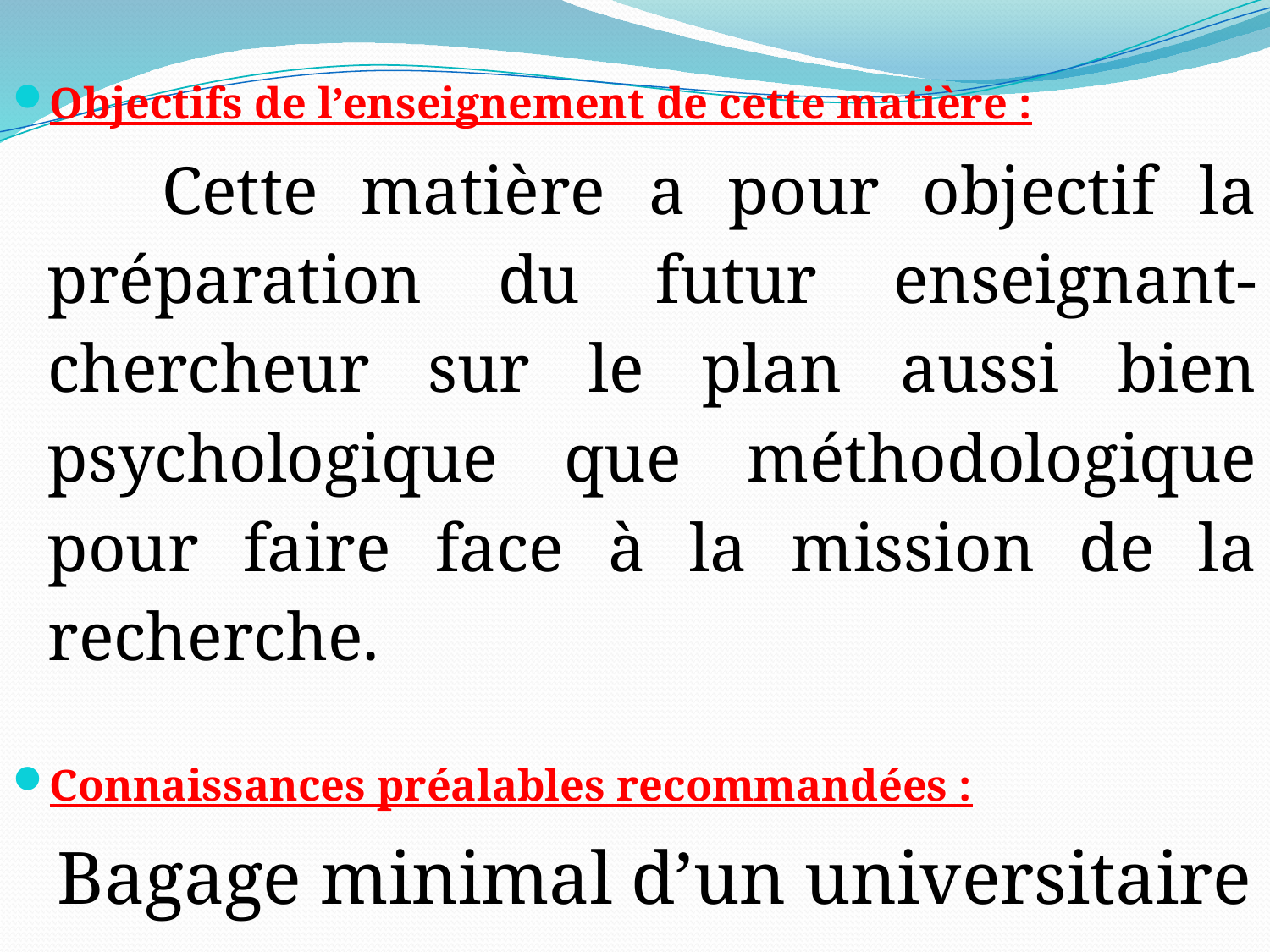

Objectifs de l’enseignement de cette matière :
    Cette matière a pour objectif la préparation du futur enseignant-chercheur sur le plan aussi bien psychologique que méthodologique pour faire face à la mission de la recherche.

Connaissances préalables recommandées :
    Bagage minimal d’un universitaire